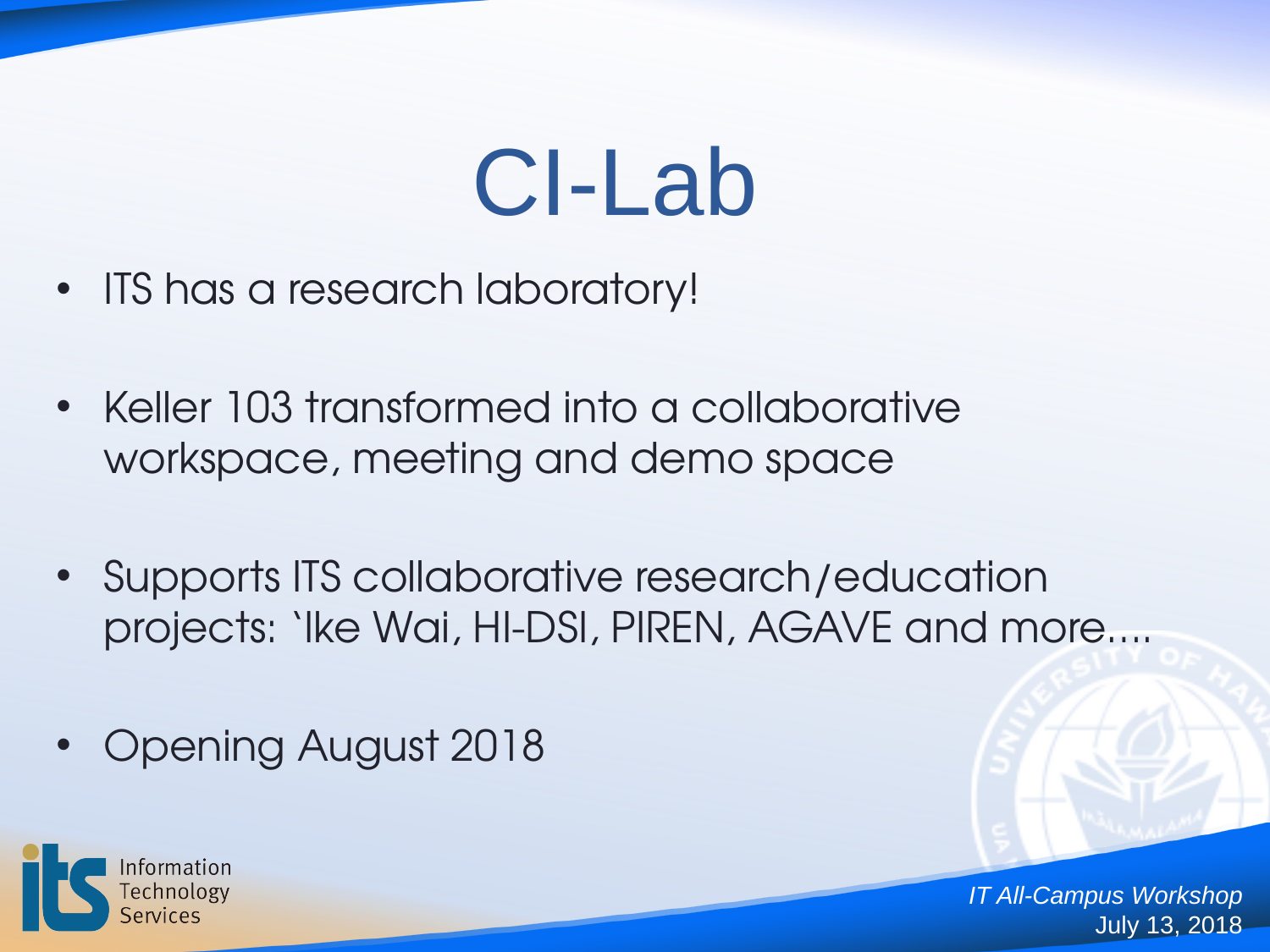

# CI-Lab
ITS has a research laboratory!

Keller 103 transformed into a collaborative workspace, meeting and demo space

Supports ITS collaborative research/education projects: ‘Ike Wai, HI-DSI, PIREN, AGAVE and more….

Opening August 2018